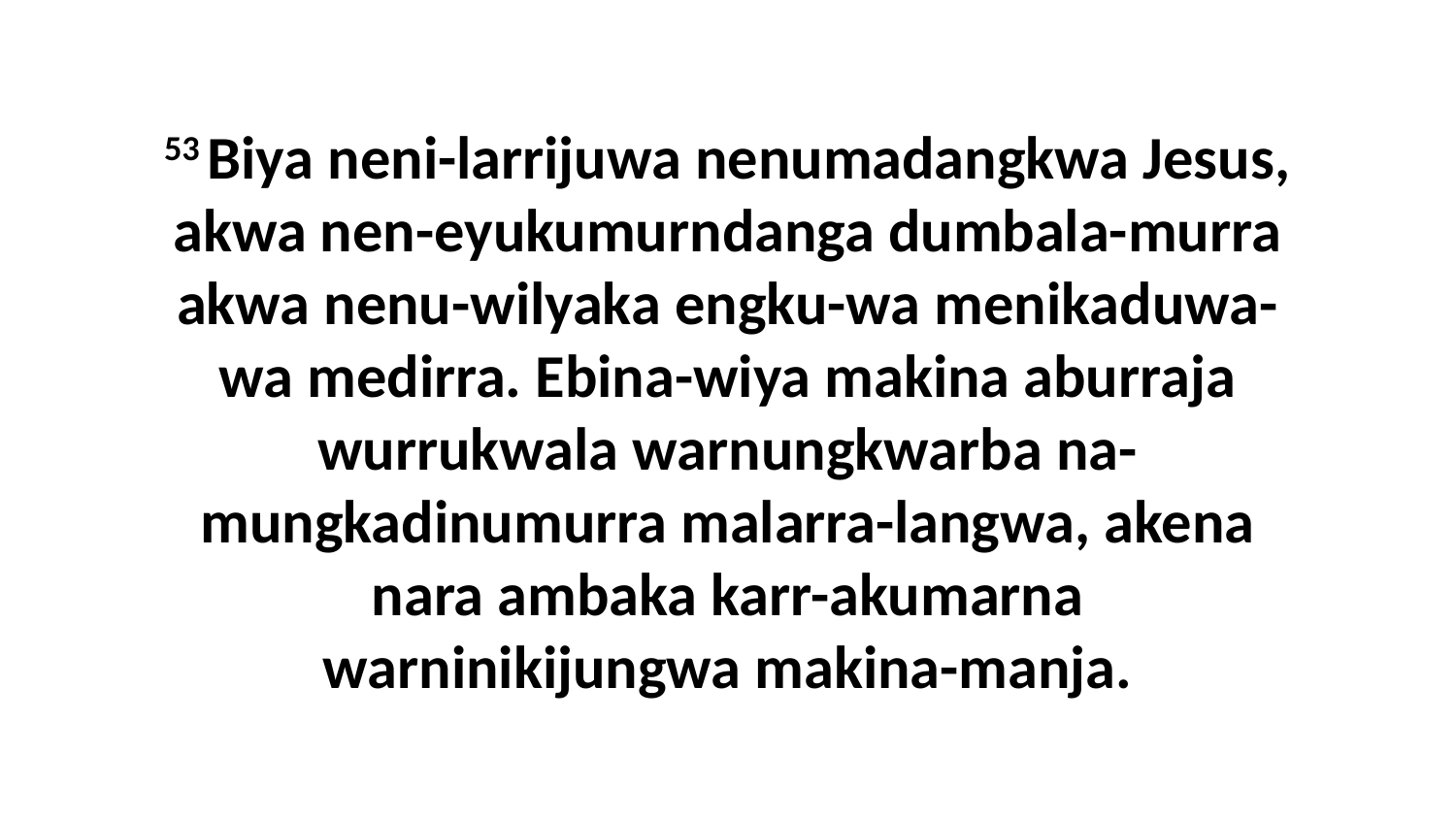

53 Biya neni-larrijuwa nenumadangkwa Jesus, akwa nen-eyukumurndanga dumbala-murra akwa nenu-wilyaka engku-wa menikaduwa-wa medirra. Ebina-wiya makina aburraja wurrukwala warnungkwarba na-mungkadinumurra malarra-langwa, akena nara ambaka karr-akumarna warninikijungwa makina-manja.